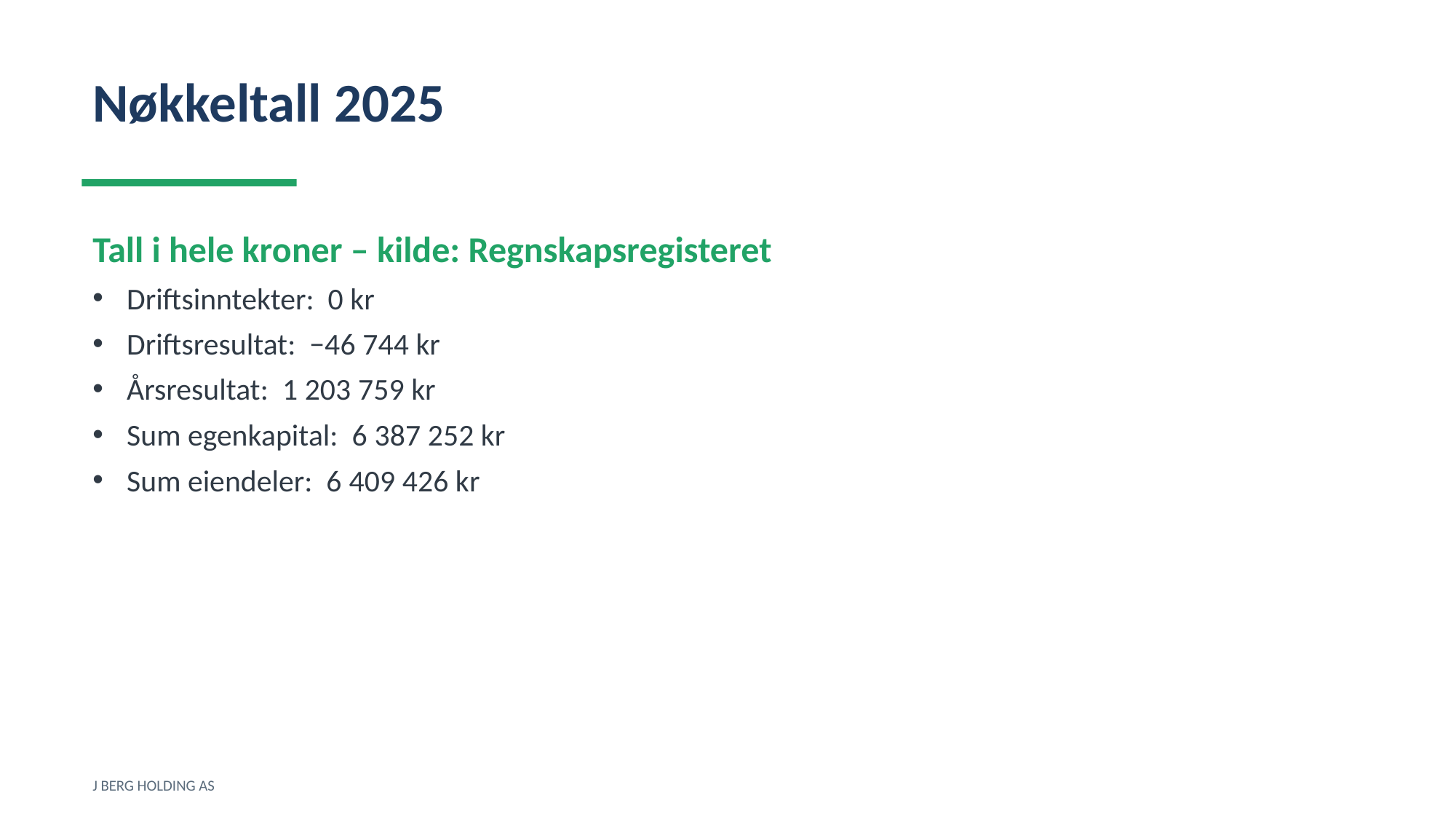

Nøkkeltall 2025

Tall i hele kroner – kilde: Regnskapsregisteret
Driftsinntekter:  0 kr
Driftsresultat:  −46 744 kr
Årsresultat:  1 203 759 kr
Sum egenkapital:  6 387 252 kr
Sum eiendeler:  6 409 426 kr
J BERG HOLDING AS